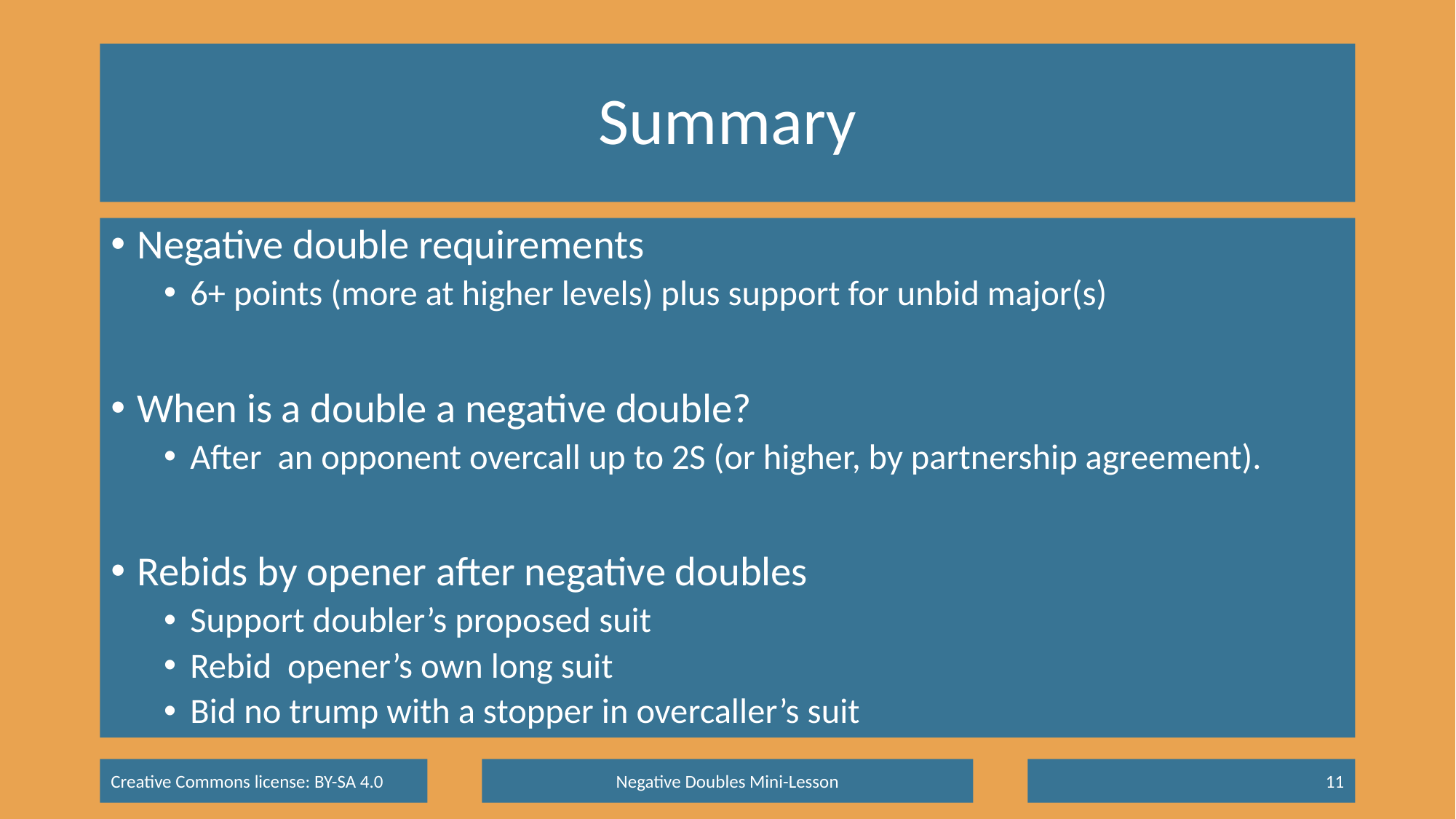

# Summary
Negative double requirements
6+ points (more at higher levels) plus support for unbid major(s)

When is a double a negative double?
After  an opponent overcall up to 2S (or higher, by partnership agreement).

Rebids by opener after negative doubles
Support doubler’s proposed suit
Rebid  opener’s own long suit
Bid no trump with a stopper in overcaller’s suit

Creative Commons license: BY-SA 4.0
Negative Doubles Mini-Lesson
11